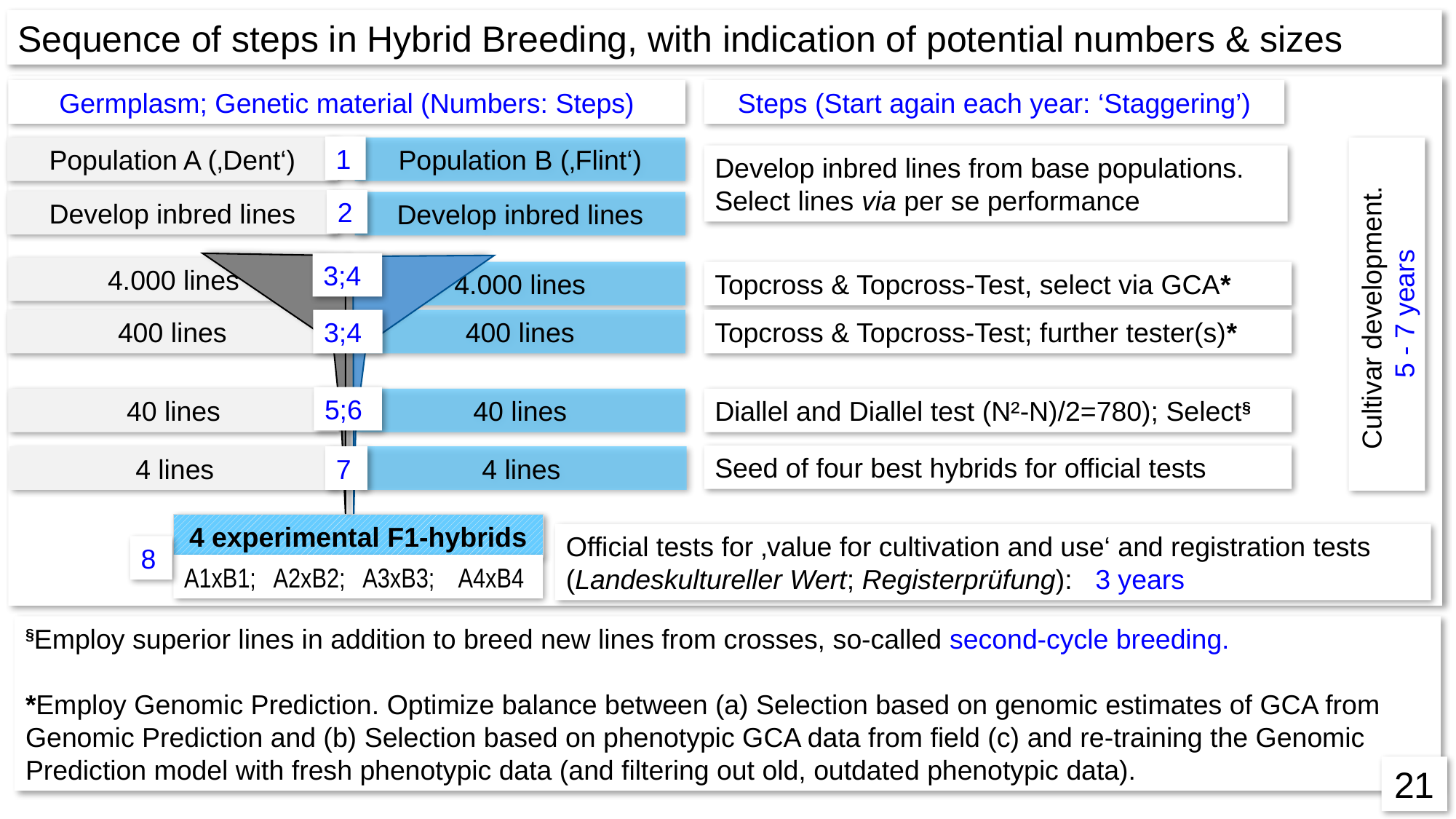

Sequence of steps in Hybrid Breeding, with indication of potential numbers & sizes

Germplasm; Genetic material (Numbers: Steps)
Steps (Start again each year: ‘Staggering’)
1
Population A (‚Dent‘)
Population B (‚Flint‘)
Develop inbred lines from base populations.
Select lines via per se performance
2
Develop inbred lines
Develop inbred lines
3;4

4.000 lines
4.000 lines
Topcross & Topcross-Test, select via GCA*
Cultivar development.
5 - 7 years
3;4
400 lines
Topcross & Topcross-Test; further tester(s)*
400 lines
5;6
40 lines
40 lines
Diallel and Diallel test (N²-N)/2=780); Select§
Seed of four best hybrids for official tests
4 lines
7
4 lines
4 experimental F1-hybrids
Official tests for ‚value for cultivation and use‘ and registration tests
(Landeskultureller Wert; Registerprüfung):   3 years
8
A1xB1;   A2xB2;   A3xB3;    A4xB4
§Employ superior lines in addition to breed new lines from crosses, so-called second-cycle breeding.
*Employ Genomic Prediction. Optimize balance between (a) Selection based on genomic estimates of GCA from Genomic Prediction and (b) Selection based on phenotypic GCA data from field (c) and re-training the Genomic Prediction model with fresh phenotypic data (and filtering out old, outdated phenotypic data).
21